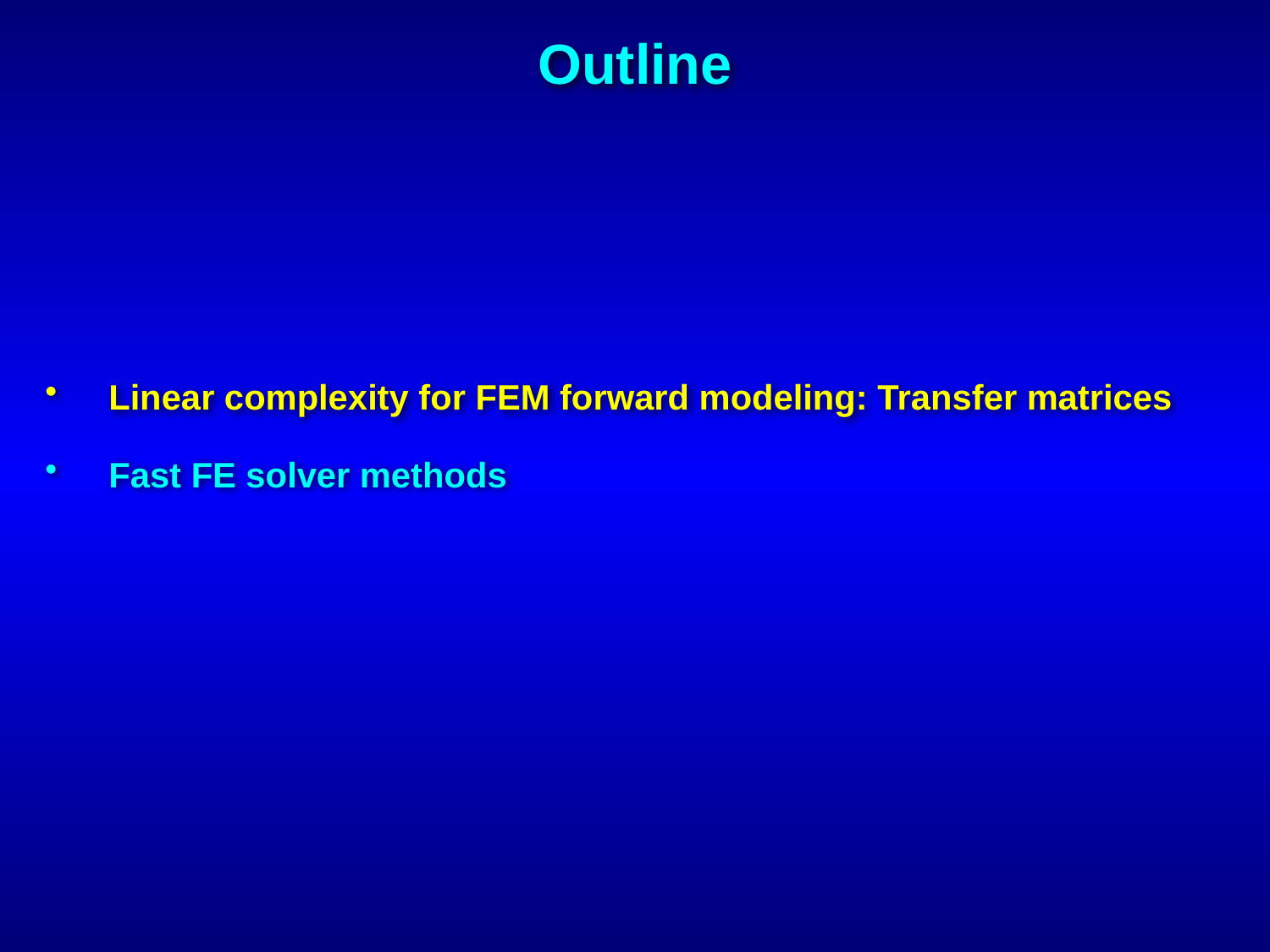

Outline
Linear complexity for FEM forward modeling: Transfer matrices
Fast FE solver methods